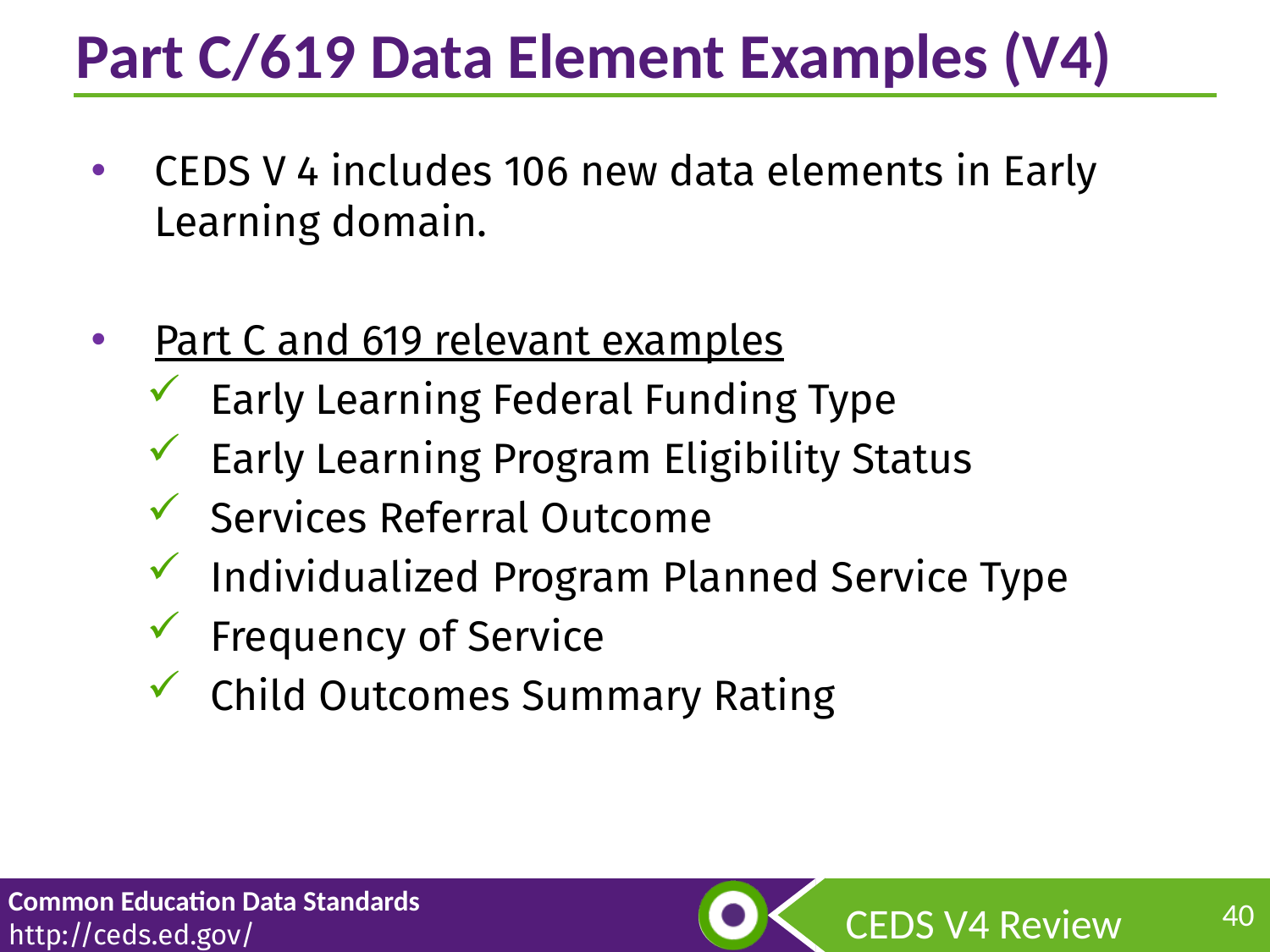

Part C/619 Data Element Examples (V4)
CEDS V 4 includes 106 new data elements in Early Learning domain.

Part C and 619 relevant examples
Early Learning Federal Funding Type
Early Learning Program Eligibility Status
Services Referral Outcome
Individualized Program Planned Service Type
Frequency of Service
Child Outcomes Summary Rating